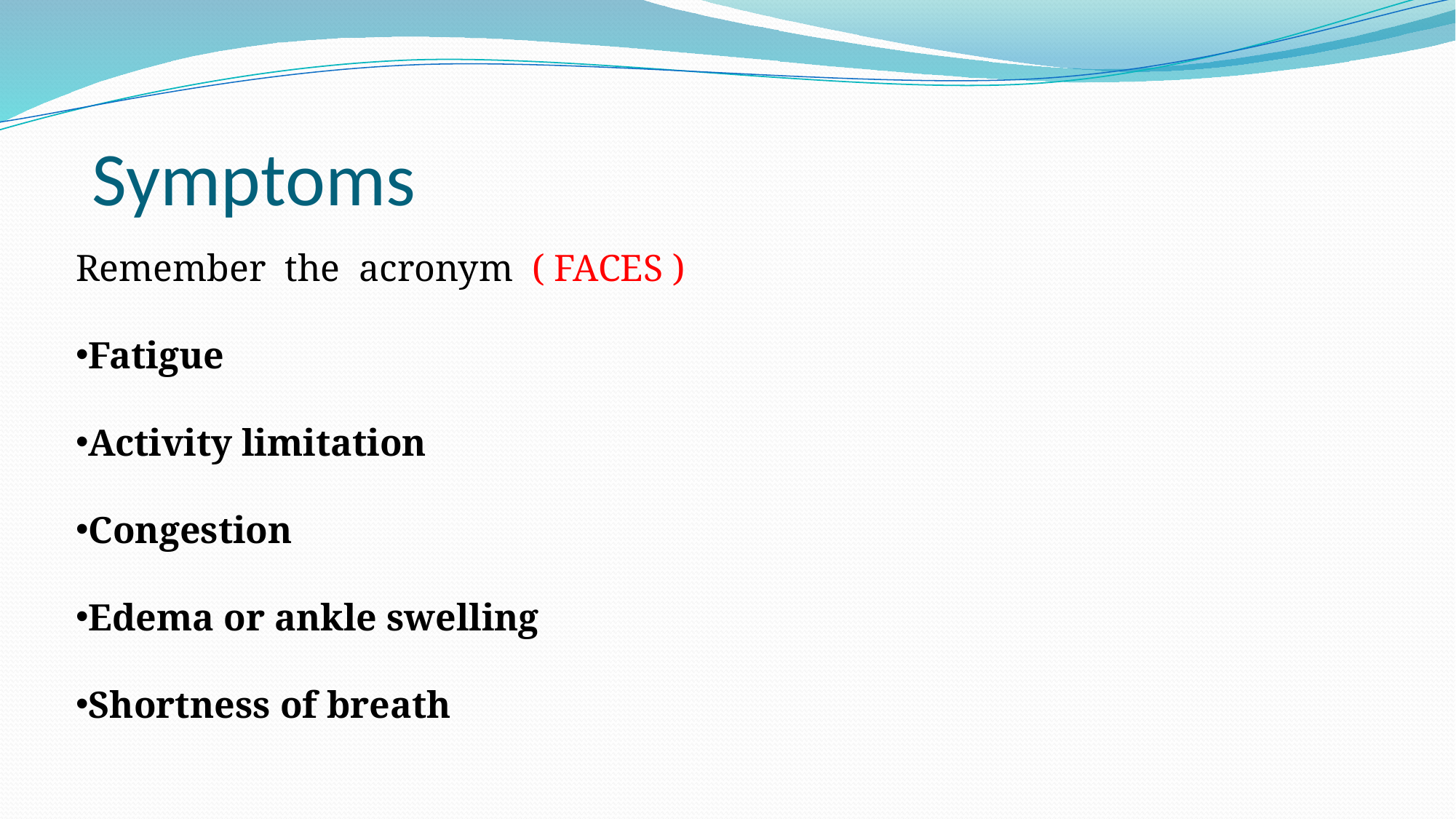

# Symptoms
Remember  the  acronym  ( FACES )

Fatigue

Activity limitation

Congestion

Edema or ankle swelling

Shortness of breath